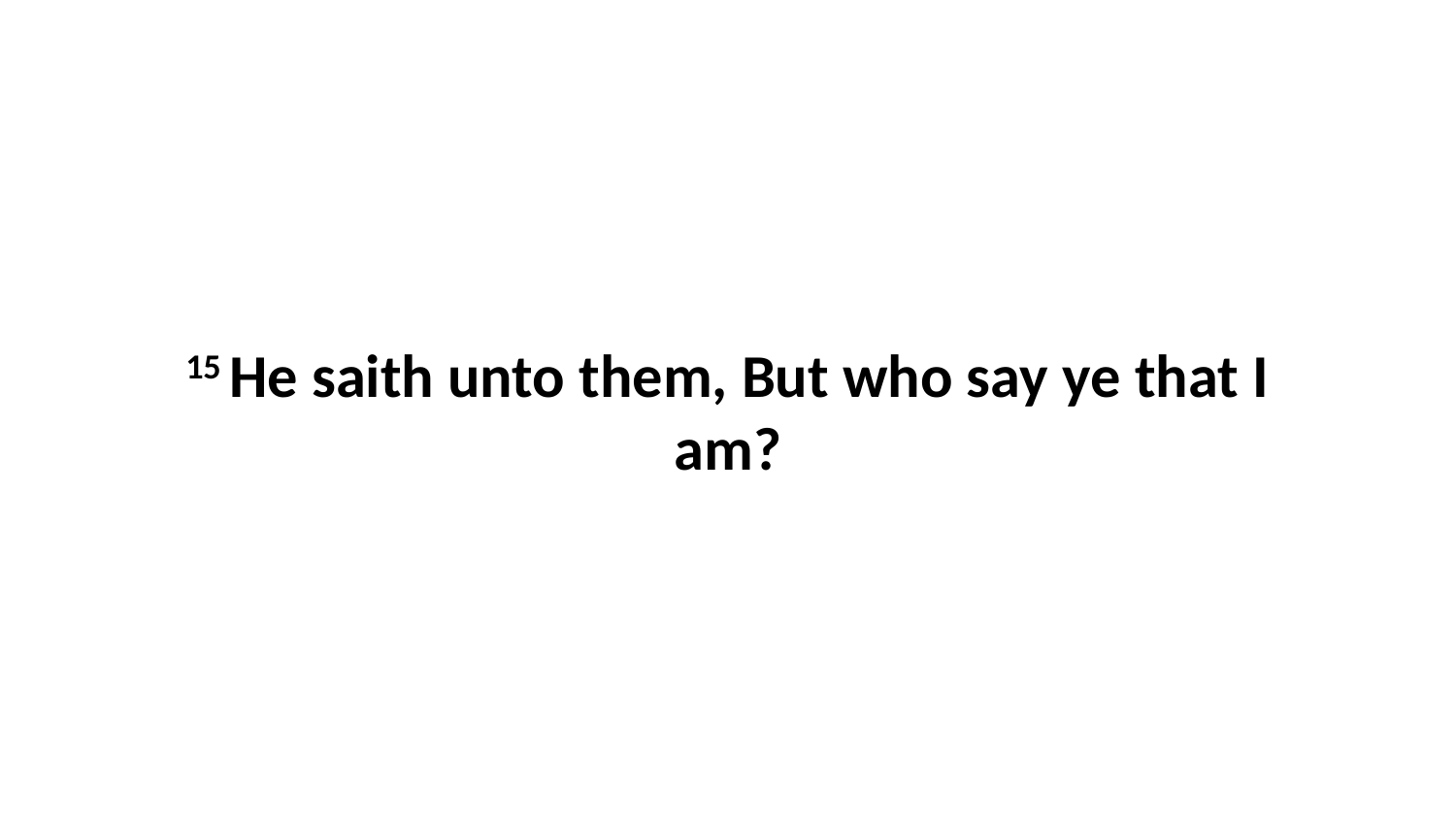

15 He saith unto them, But who say ye that I am?